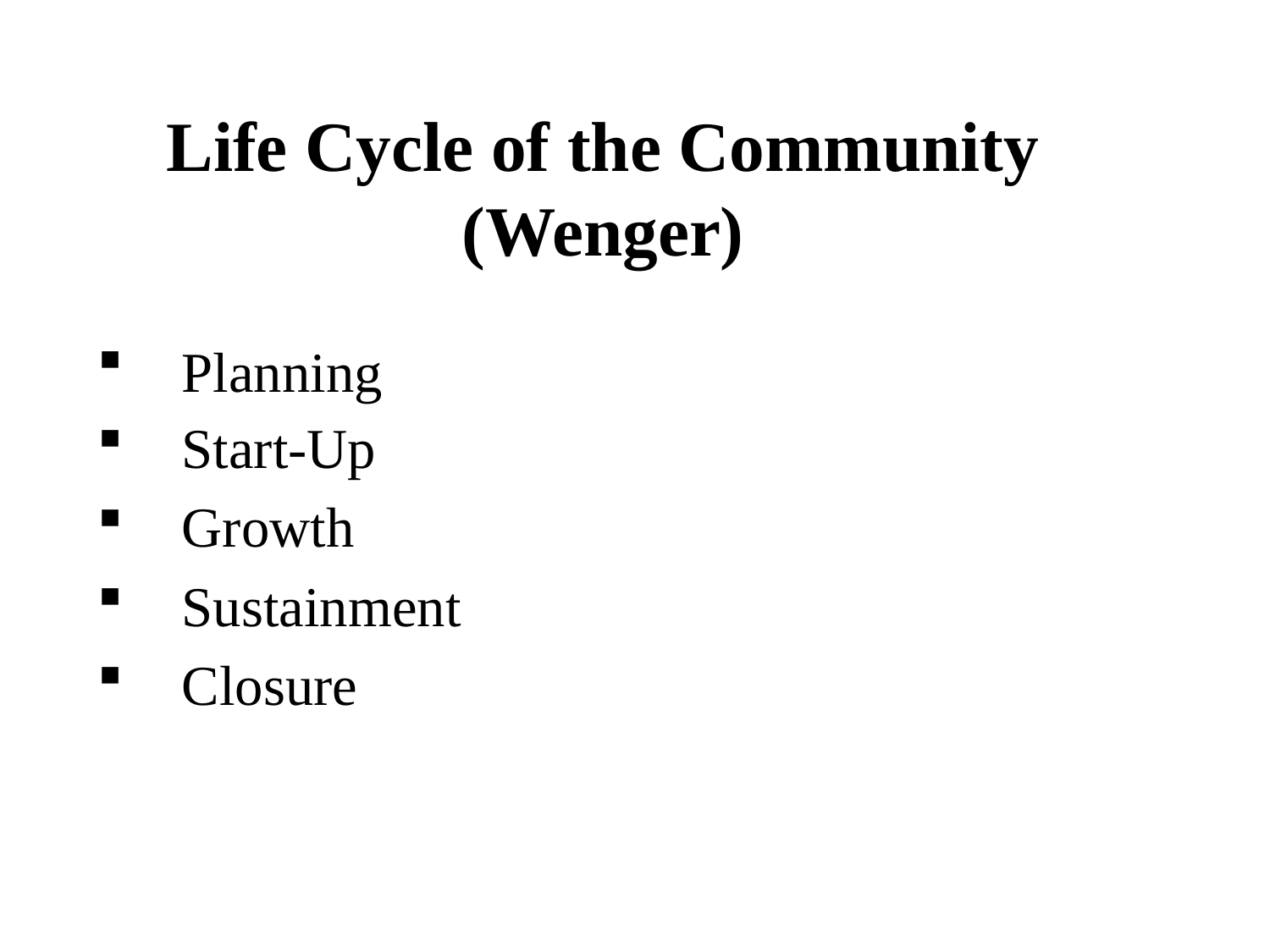

# Life Cycle of the Community (Wenger)

Planning
Start-Up
Growth
Sustainment
Closure